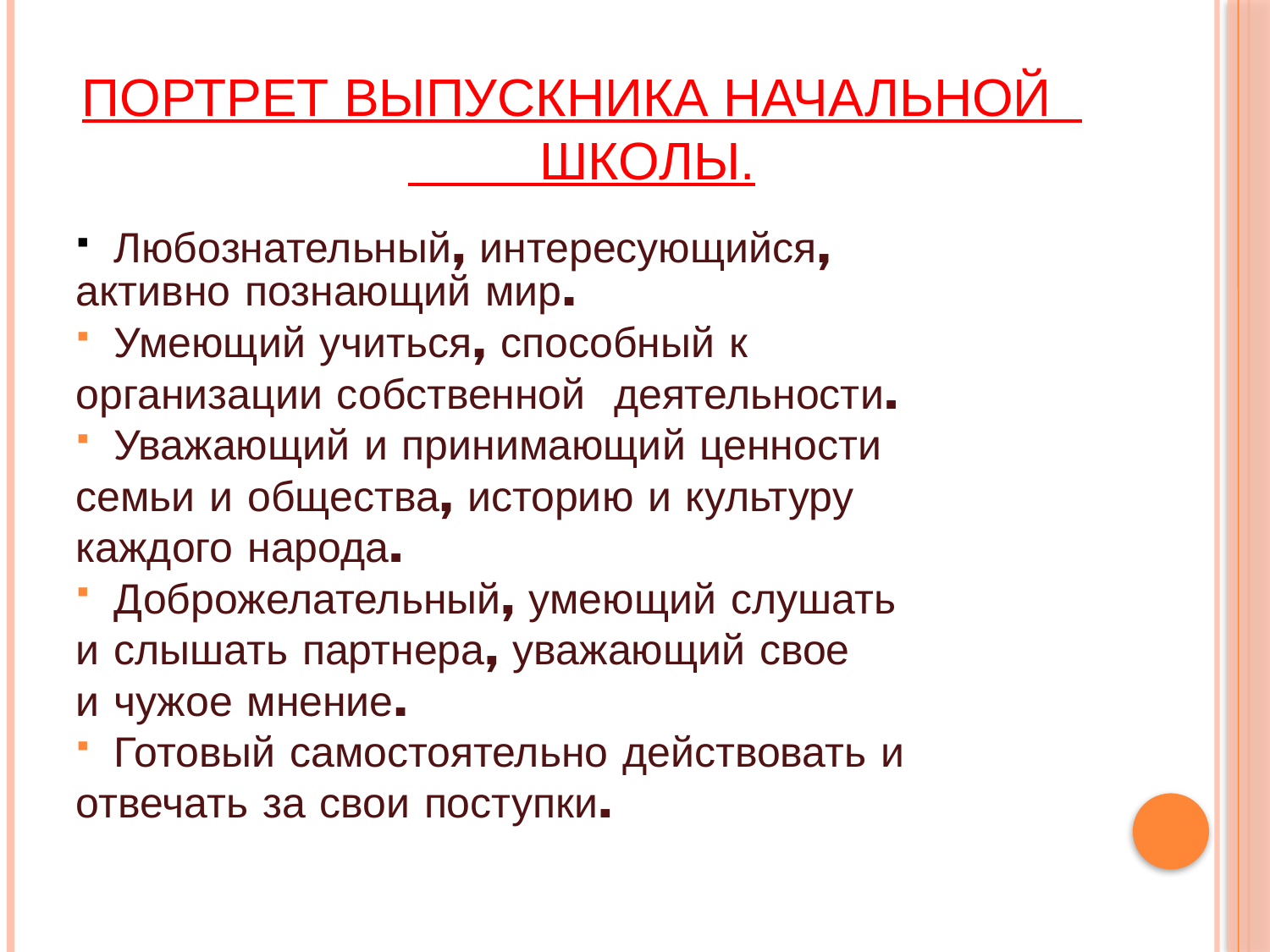

# Портрет выпускника начальной            школы.
Любознательный, интересующийся,
активно познающий мир.
Умеющий учиться, способный к
организации собственной  деятельности.
Уважающий и принимающий ценности
семьи и общества, историю и культуру
каждого народа.
Доброжелательный, умеющий слушать
и слышать партнера, уважающий свое
и чужое мнение.
Готовый самостоятельно действовать и
отвечать за свои поступки.